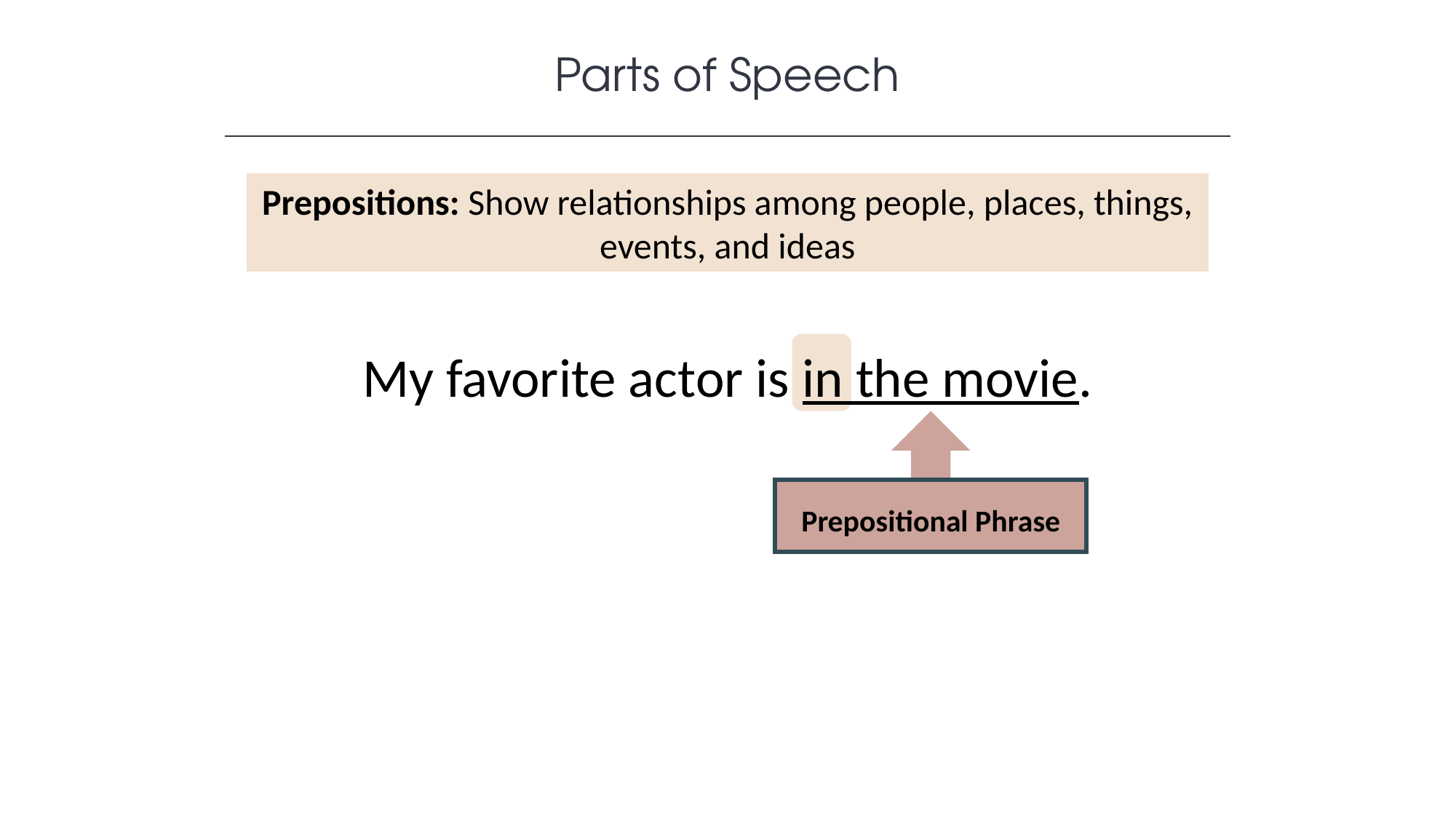

Parts of Speech
HAWKES LEARNING
Prepositions: Show relationships among people, places, things, events, and ideas

My favorite actor is in the movie.

Prepositional Phrase